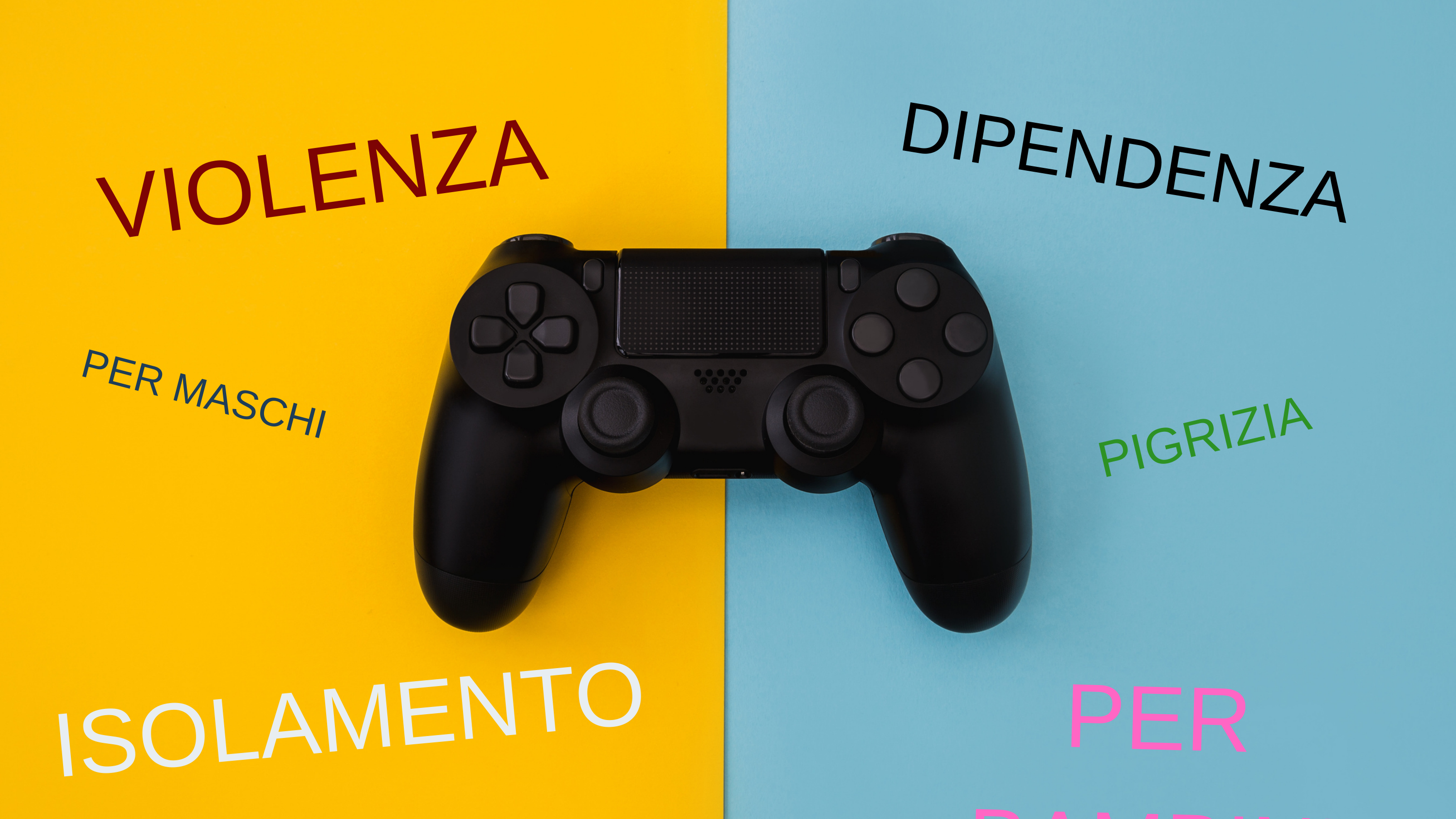

VIOLENZA
DIPENDENZA
PER MASCHI
PIGRIZIA
PER BAMBINI
ISOLAMENTO